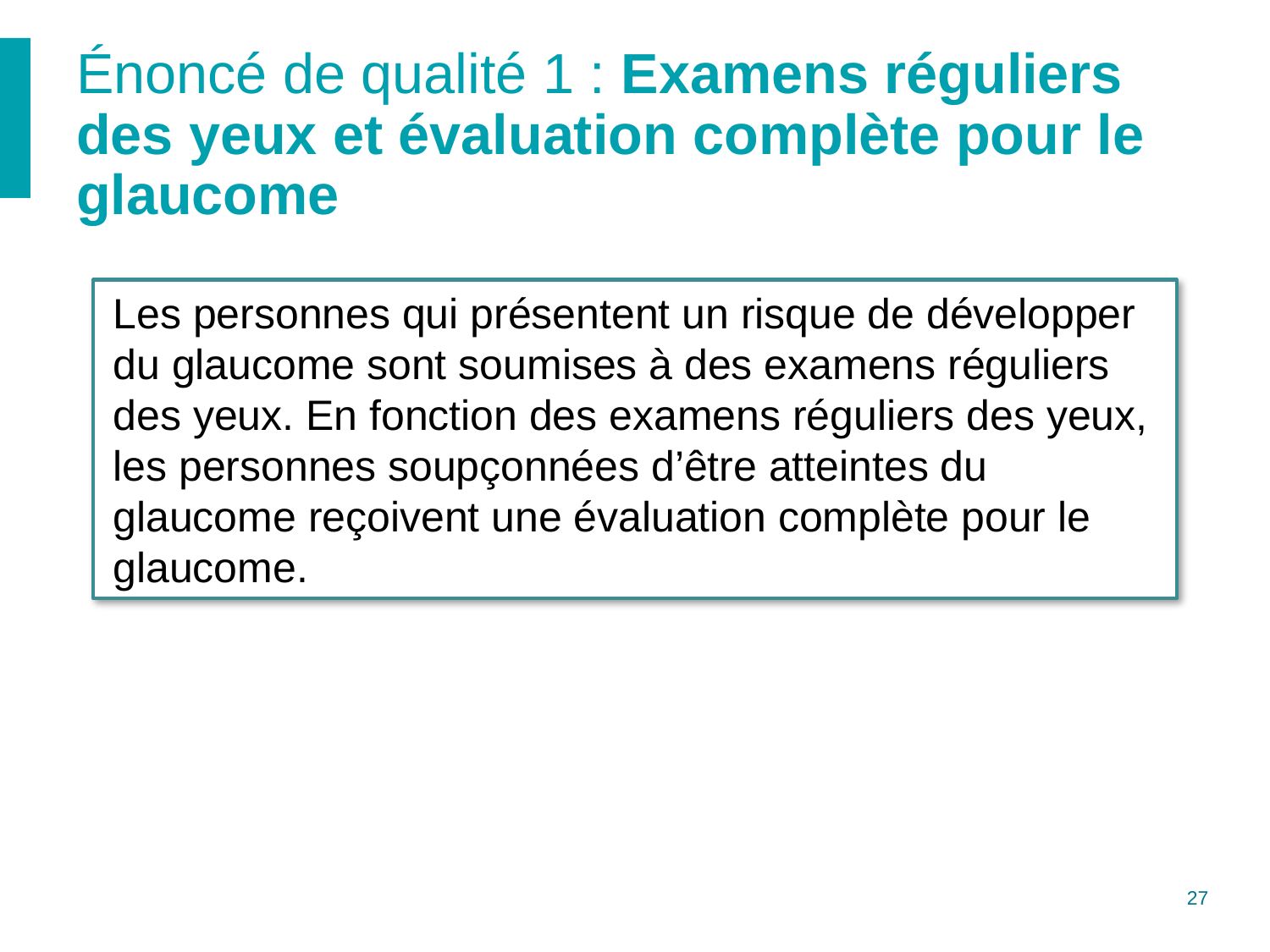

# Énoncé de qualité 1 : Examens réguliers des yeux et évaluation complète pour le glaucome
Les personnes qui présentent un risque de développer du glaucome sont soumises à des examens réguliers des yeux. En fonction des examens réguliers des yeux, les personnes soupçonnées d’être atteintes du glaucome reçoivent une évaluation complète pour le glaucome.